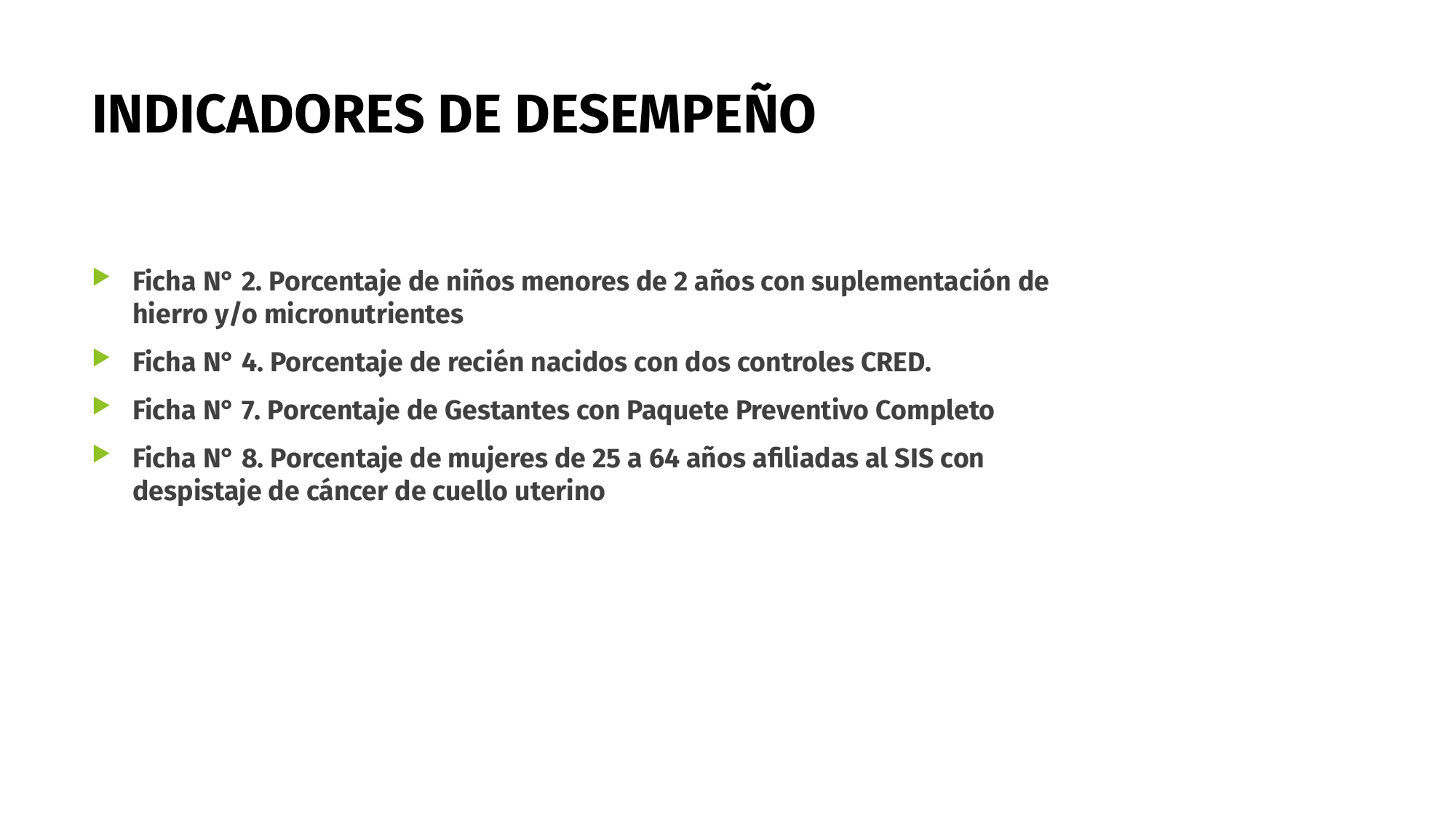

# INDICADORES DE DESEMPEÑO
Ficha N° 2. Porcentaje de niños menores de 2 años con suplementación de hierro y/o micronutrientes
Ficha N° 4. Porcentaje de recién nacidos con dos controles CRED.
Ficha N° 7. Porcentaje de Gestantes con Paquete Preventivo Completo
Ficha N° 8. Porcentaje de mujeres de 25 a 64 años afiliadas al SIS con despistaje de cáncer de cuello uterino